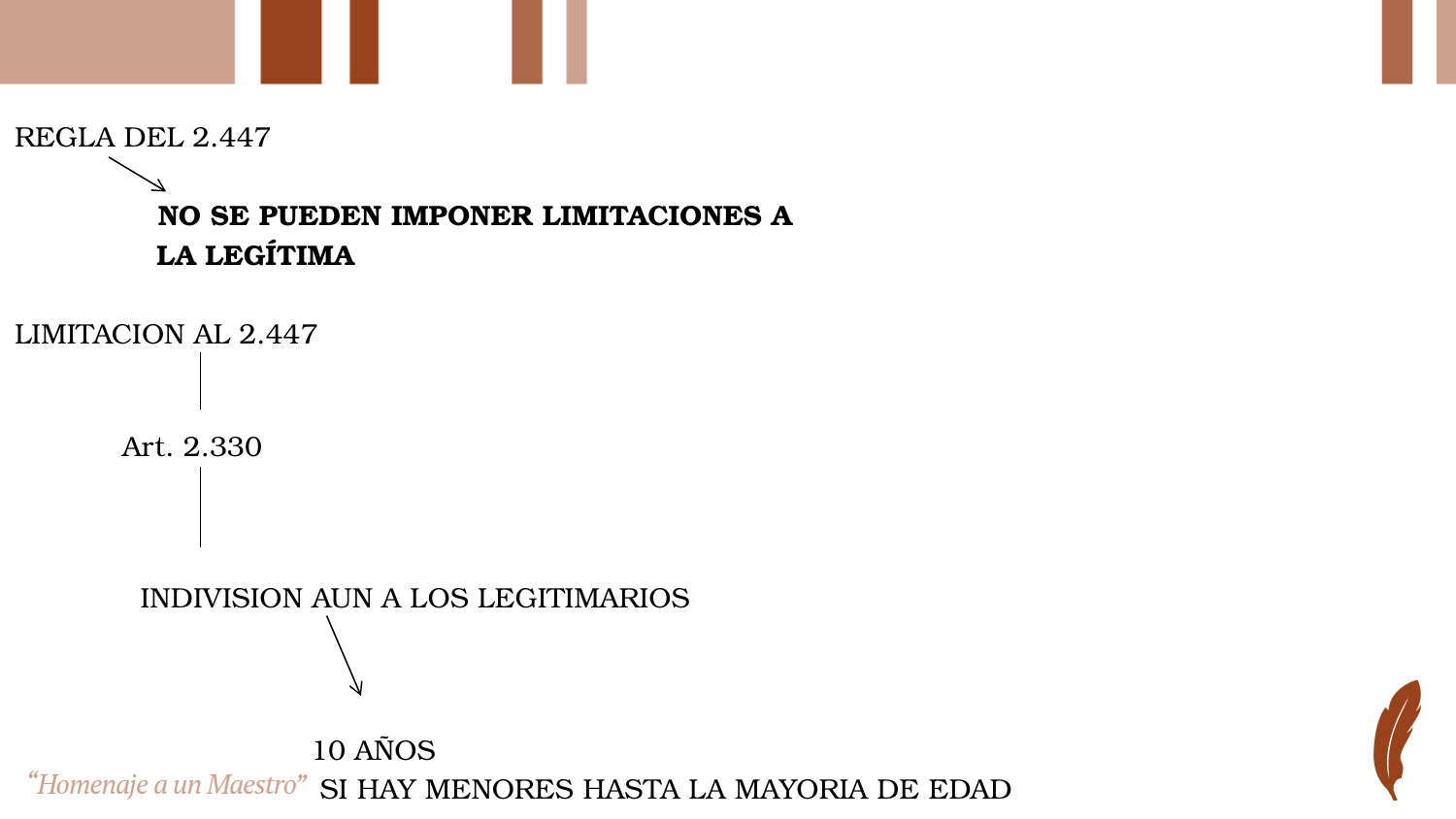

REGLA DEL 2.447

                NO SE PUEDEN IMPONER LIMITACIONES A
               LA LEGÍTIMA

LIMITACION AL 2.447

            Art. 2.330

              INDIVISION AUN A LOS LEGITIMARIOS

                                 10 AÑOS
                                  SI HAY MENORES HASTA LA MAYORIA DE EDAD